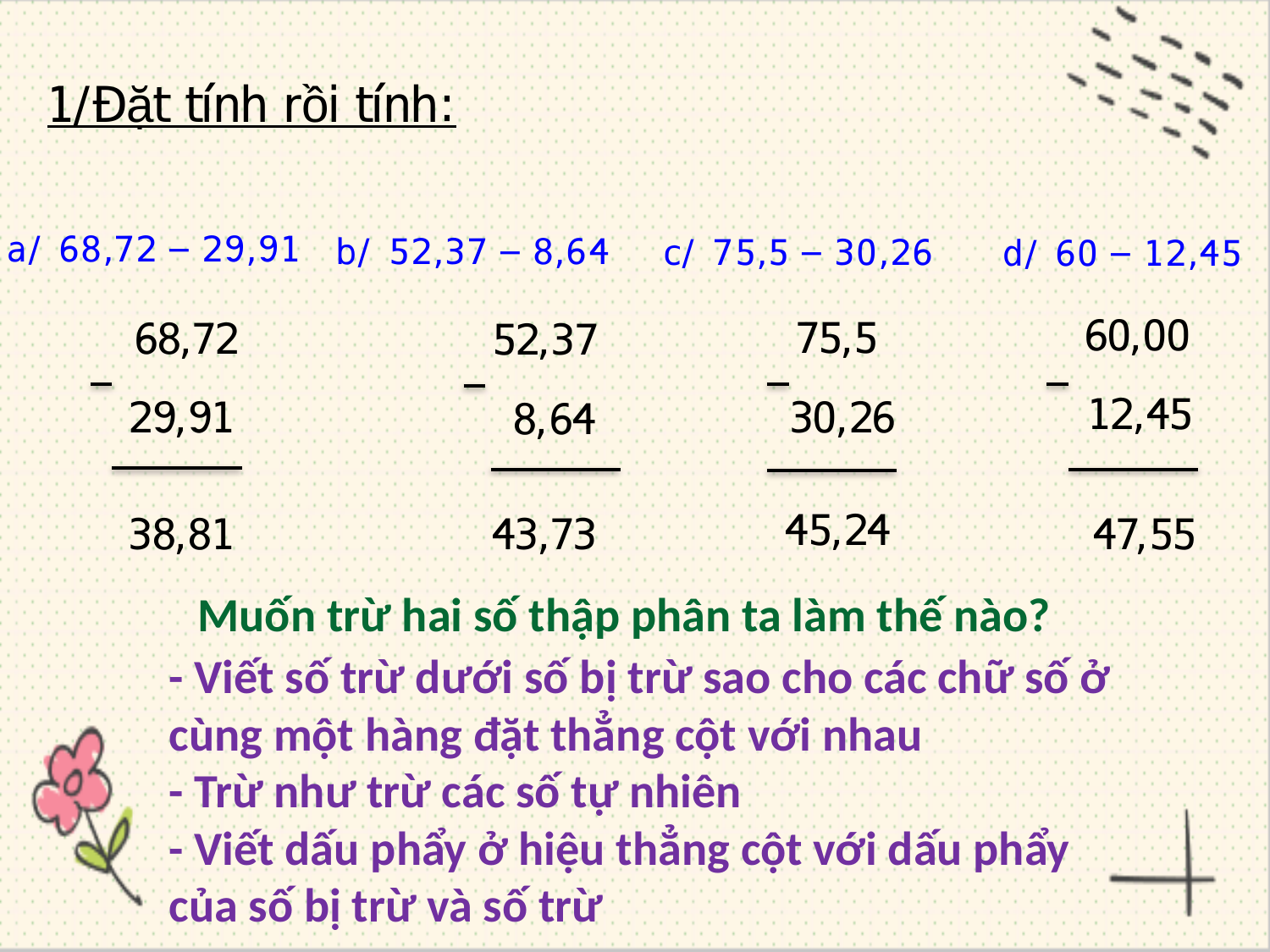

1/Đặt tính rồi tính:
 a/ 68,72 – 29,91
b/ 52,37 – 8,64
c/ 75,5 – 30,26
d/ 60 – 12,45
 60,00

75,5
68,72

52,37

 12,45
29,91

30,26
8,64

45,24
38,81
43,73
47,55
Muốn trừ hai số thập phân ta làm thế nào?
- Viết số trừ dưới số bị trừ sao cho các chữ số ở cùng một hàng đặt thẳng cột với nhau
- Trừ như trừ các số tự nhiên
- Viết dấu phẩy ở hiệu thẳng cột với dấu phẩy của số bị trừ và số trừ